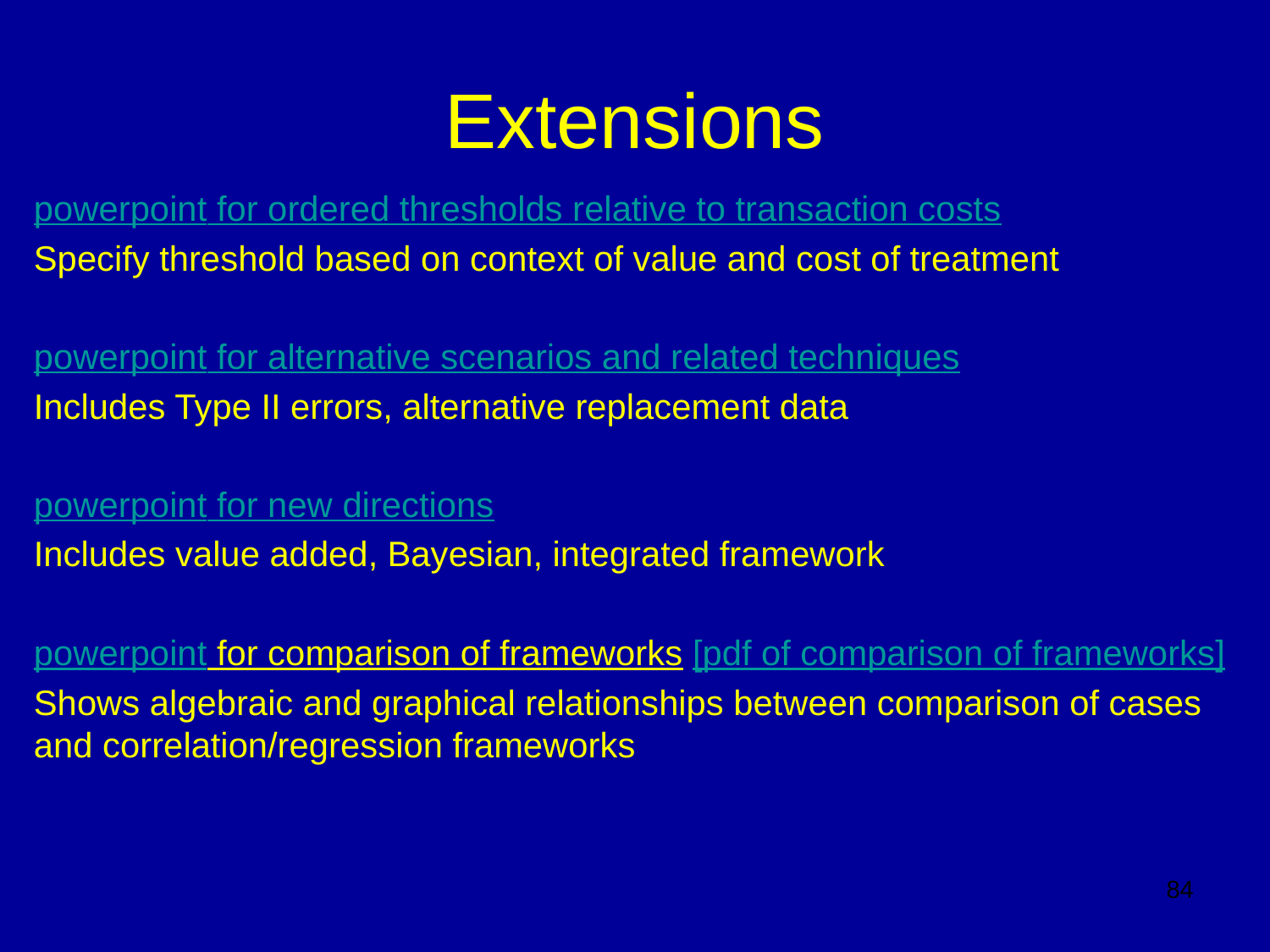

# Extensions
powerpoint for ordered thresholds relative to transaction costs
Specify threshold based on context of value and cost of treatment

powerpoint for alternative scenarios and related techniques
Includes Type II errors, alternative replacement data

powerpoint for new directions
Includes value added, Bayesian, integrated framework

powerpoint for comparison of frameworks [pdf of comparison of frameworks]
Shows algebraic and graphical relationships between comparison of cases and correlation/regression frameworks

84